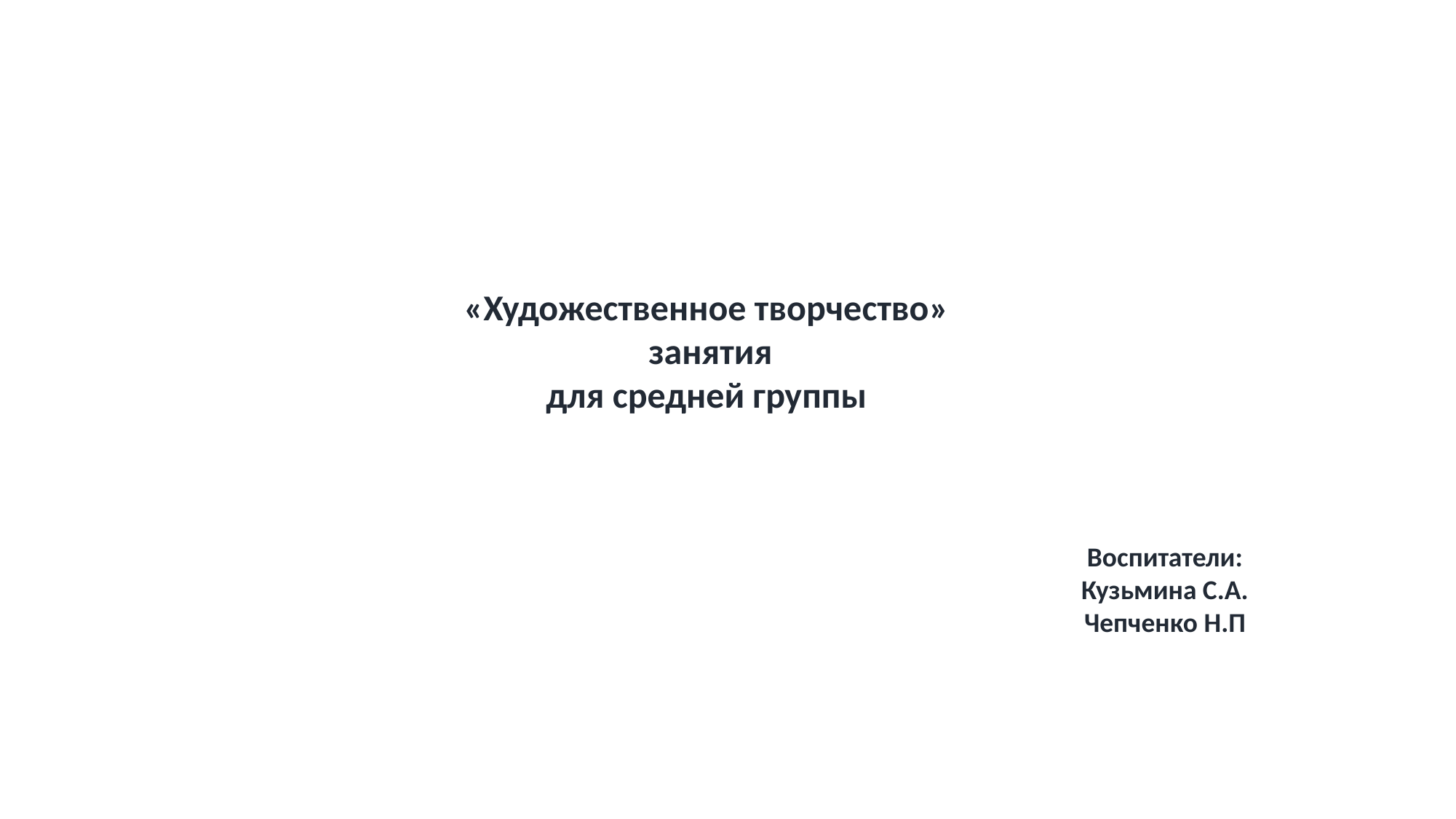

«Художественное творчество»
 занятия
для средней группы
Воспитатели:
Кузьмина С.А.
Чепченко Н.П